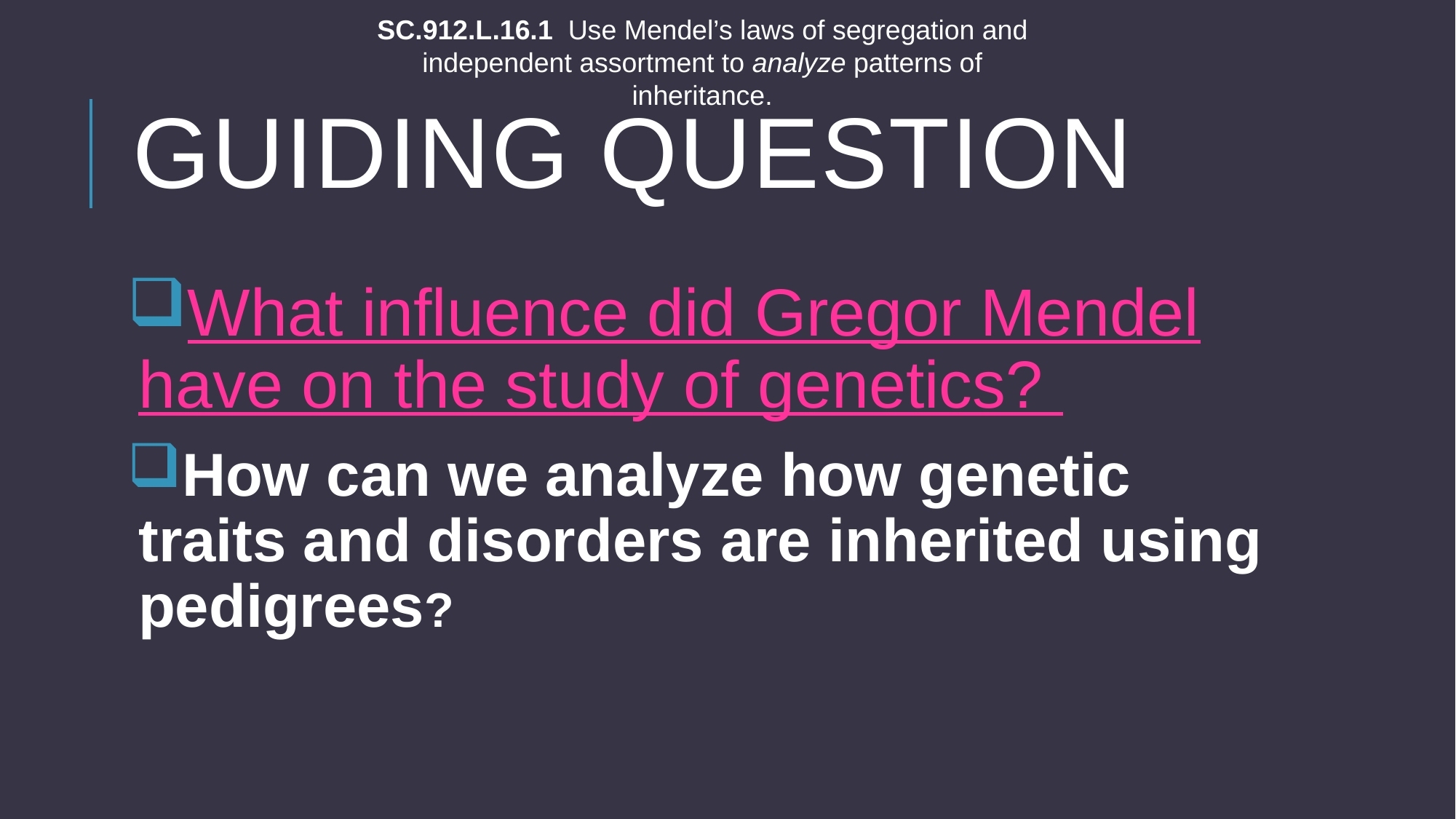

SC.912.L.16.1  Use Mendel’s laws of segregation and independent assortment to analyze patterns of inheritance.
# Guiding Question
What influence did Gregor Mendel have on the study of genetics?
How can we analyze how genetic traits and disorders are inherited using pedigrees?